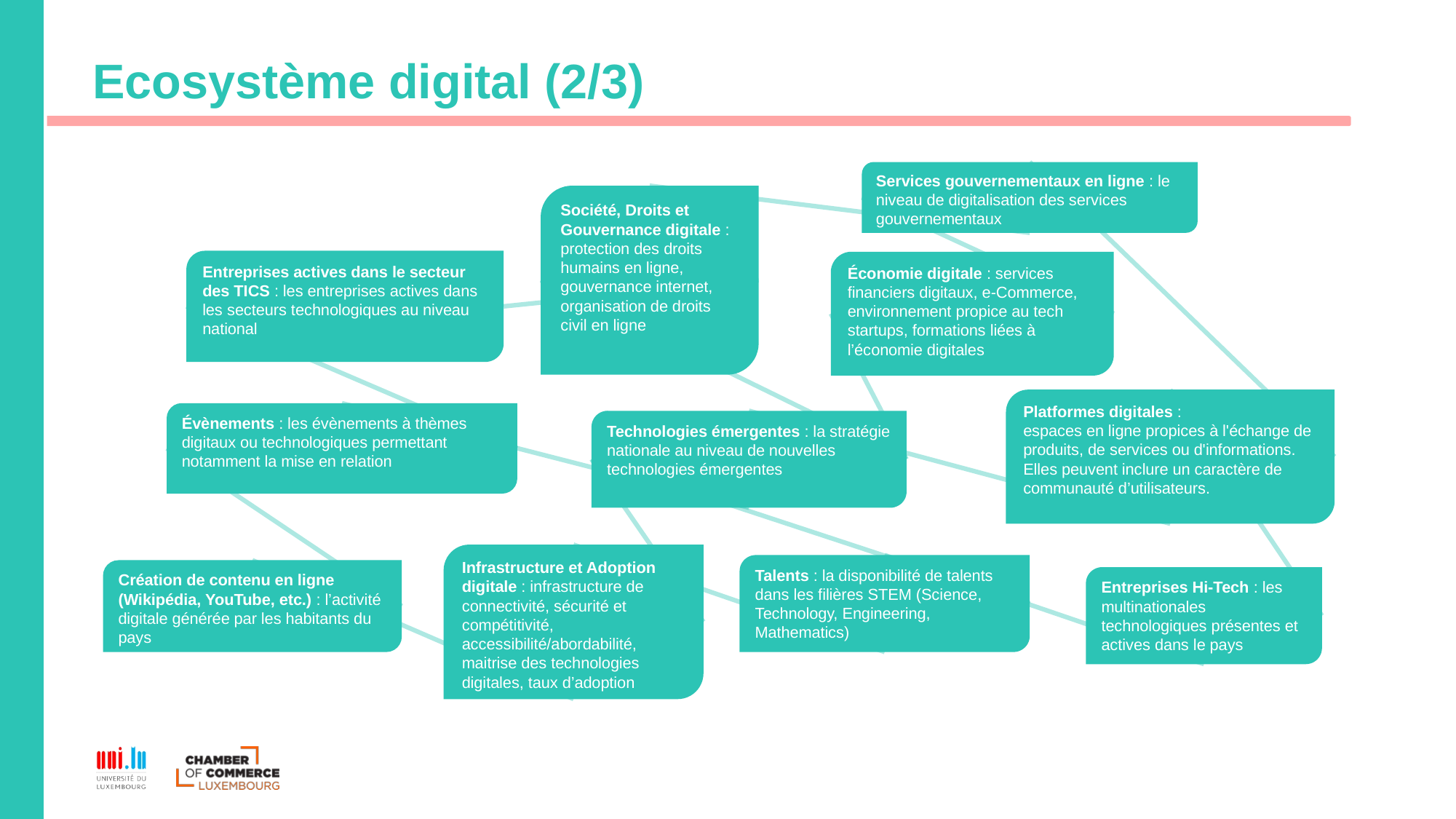

# Ecosystème digital (2/3)
Services gouvernementaux en ligne : le niveau de digitalisation des services gouvernementaux
Société, Droits et Gouvernance digitale : protection des droits humains en ligne, gouvernance internet, organisation de droits civil en ligne
Entreprises actives dans le secteur des TICS : les entreprises actives dans les secteurs technologiques au niveau national
Économie digitale : services financiers digitaux, e-Commerce, environnement propice au tech startups, formations liées à l’économie digitales
Platformes digitales :
espaces en ligne propices à l'échange de produits, de services ou d'informations. Elles peuvent inclure un caractère de communauté d’utilisateurs.
Évènements : les évènements à thèmes digitaux ou technologiques permettant  notamment la mise en relation
Technologies émergentes : la stratégie nationale au niveau de nouvelles technologies émergentes
Infrastructure et Adoption digitale : infrastructure de connectivité, sécurité et compétitivité, accessibilité/abordabilité, maitrise des technologies digitales, taux d’adoption
Talents : la disponibilité de talents dans les filières STEM (Science, Technology, Engineering, Mathematics)
Création de contenu en ligne (Wikipédia, YouTube, etc.) : l’activité digitale générée par les habitants du pays
Entreprises Hi-Tech : les multinationales technologiques présentes et actives dans le pays